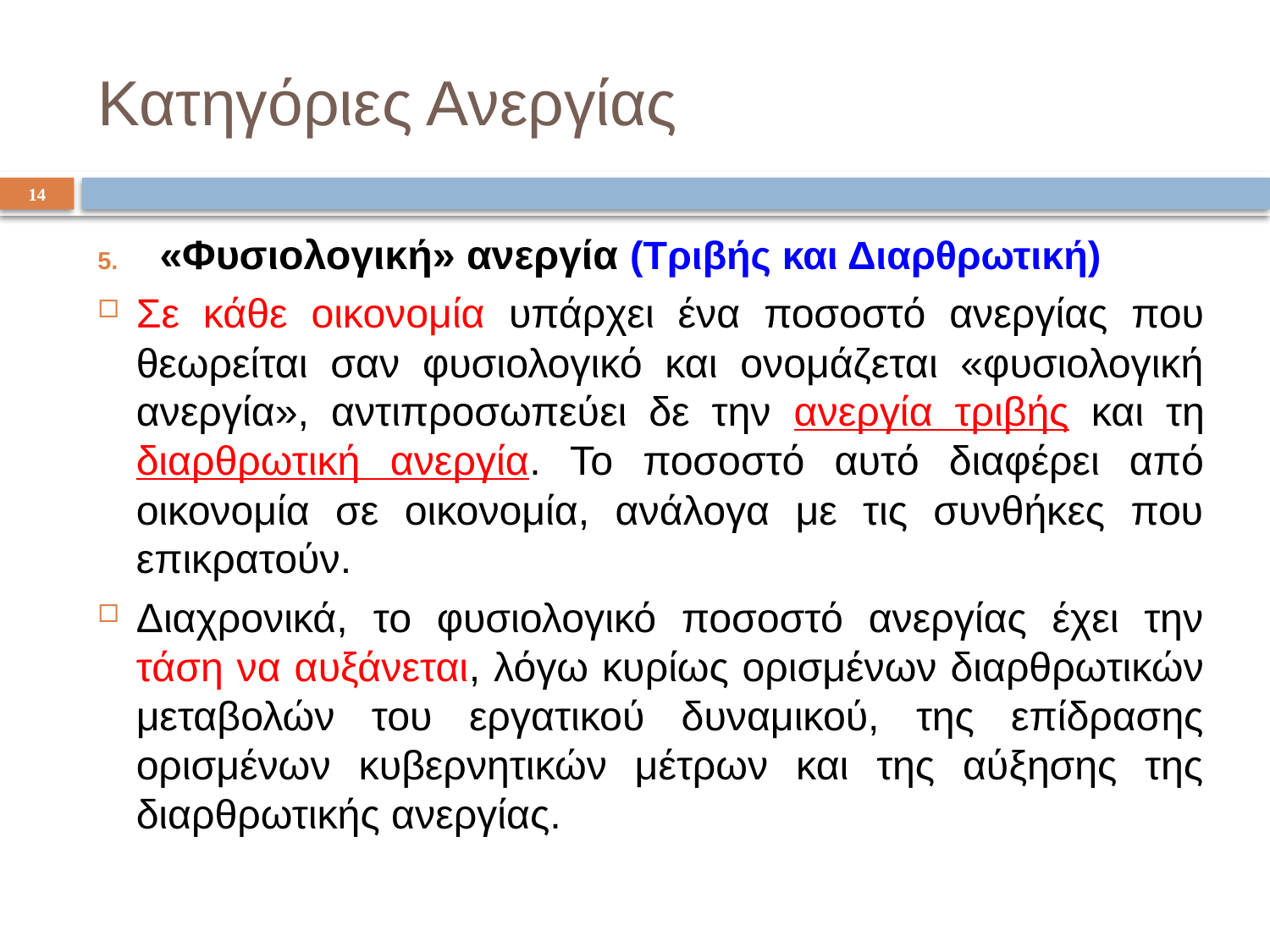

# Κατηγόριες Ανεργίας
14
«Φυσιολογική» ανεργία (Τριβής και Διαρθρωτική)
Σε κάθε οικονομία υπάρχει ένα ποσοστό ανεργίας που θεωρείται σαν φυσιολογικό και ονομάζεται «φυσιολογική ανεργία», αντιπροσωπεύει δε την ανεργία τριβής και τη διαρθρωτική ανεργία. Το ποσοστό αυτό διαφέρει από οικονομία σε οικονομία, ανάλογα με τις συνθήκες που επικρατούν.
Διαχρονικά, το φυσιολογικό ποσοστό ανεργίας έχει την τάση να αυξάνεται, λόγω κυρίως ορισμένων διαρθρωτικών μεταβολών του εργατικού δυναμικού, της επίδρασης ορισμένων κυβερνητικών μέτρων και της αύξησης της διαρθρωτικής ανεργίας.